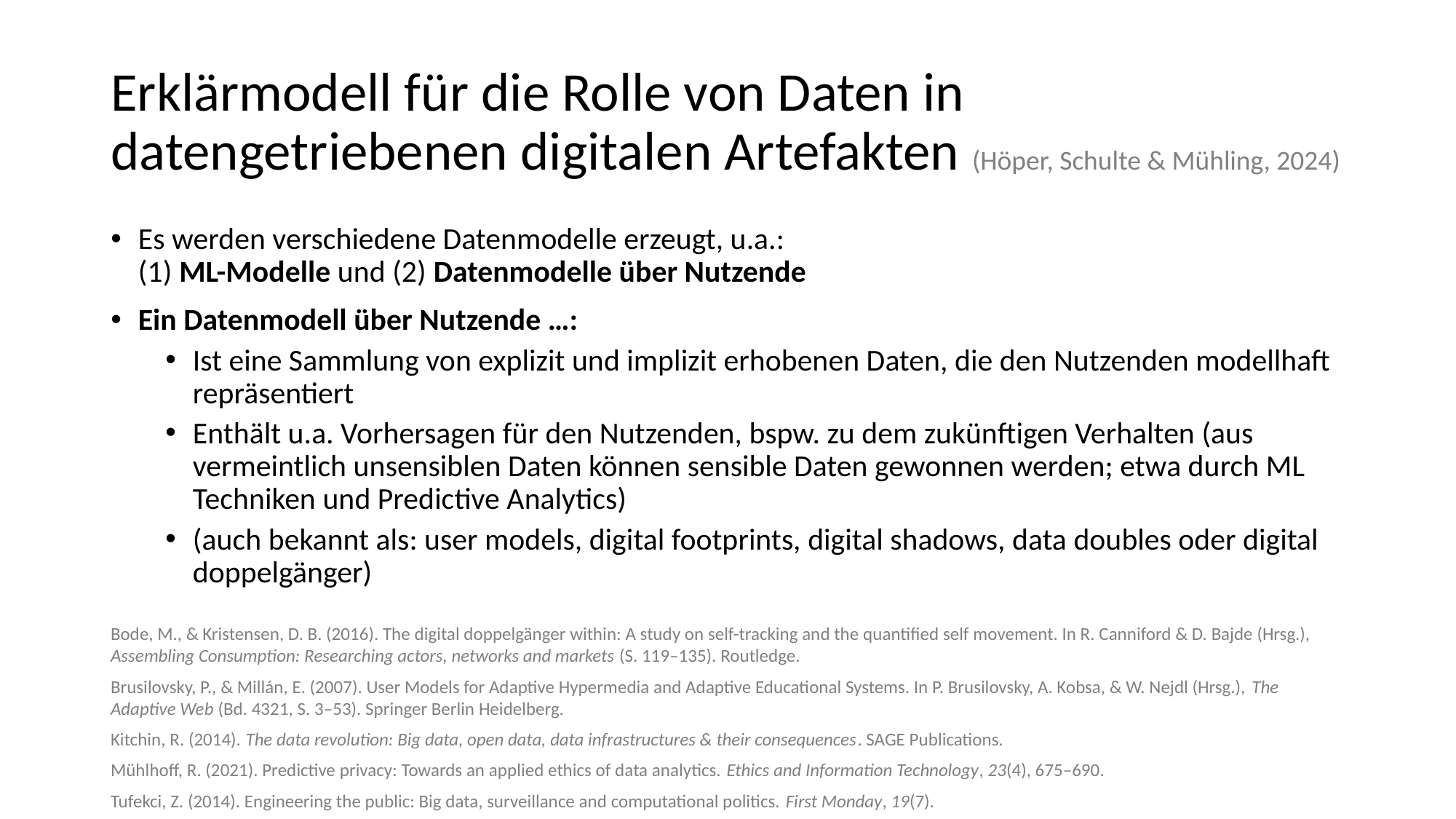

# Erklärmodell für die Rolle von Daten in datengetriebenen digitalen Artefakten (Höper, Schulte & Mühling, 2024)
Es werden verschiedene Datenmodelle erzeugt, u.a.:
(1) ML-Modelle und (2) Datenmodelle über Nutzende
Ein Datenmodell über Nutzende …:
Ist eine Sammlung von explizit und implizit erhobenen Daten, die den Nutzenden modellhaft repräsentiert
Enthält u.a. Vorhersagen für den Nutzenden, bspw. zu dem zukünftigen Verhalten (aus vermeintlich unsensiblen Daten können sensible Daten gewonnen werden; etwa durch ML Techniken und Predictive Analytics)
(auch bekannt als: user models, digital footprints, digital shadows, data doubles oder digital doppelgänger)
Bode, M., & Kristensen, D. B. (2016). The digital doppelgänger within: A study on self-tracking and the quantified self movement. In R. Canniford & D. Bajde (Hrsg.), Assembling Consumption: Researching actors, networks and markets (S. 119–135). Routledge.
Brusilovsky, P., & Millán, E. (2007). User Models for Adaptive Hypermedia and Adaptive Educational Systems. In P. Brusilovsky, A. Kobsa, & W. Nejdl (Hrsg.), The Adaptive Web (Bd. 4321, S. 3–53). Springer Berlin Heidelberg.
Kitchin, R. (2014). The data revolution: Big data, open data, data infrastructures & their consequences. SAGE Publications.
Mühlhoff, R. (2021). Predictive privacy: Towards an applied ethics of data analytics. Ethics and Information Technology, 23(4), 675–690.
Tufekci, Z. (2014). Engineering the public: Big data, surveillance and computational politics. First Monday, 19(7).